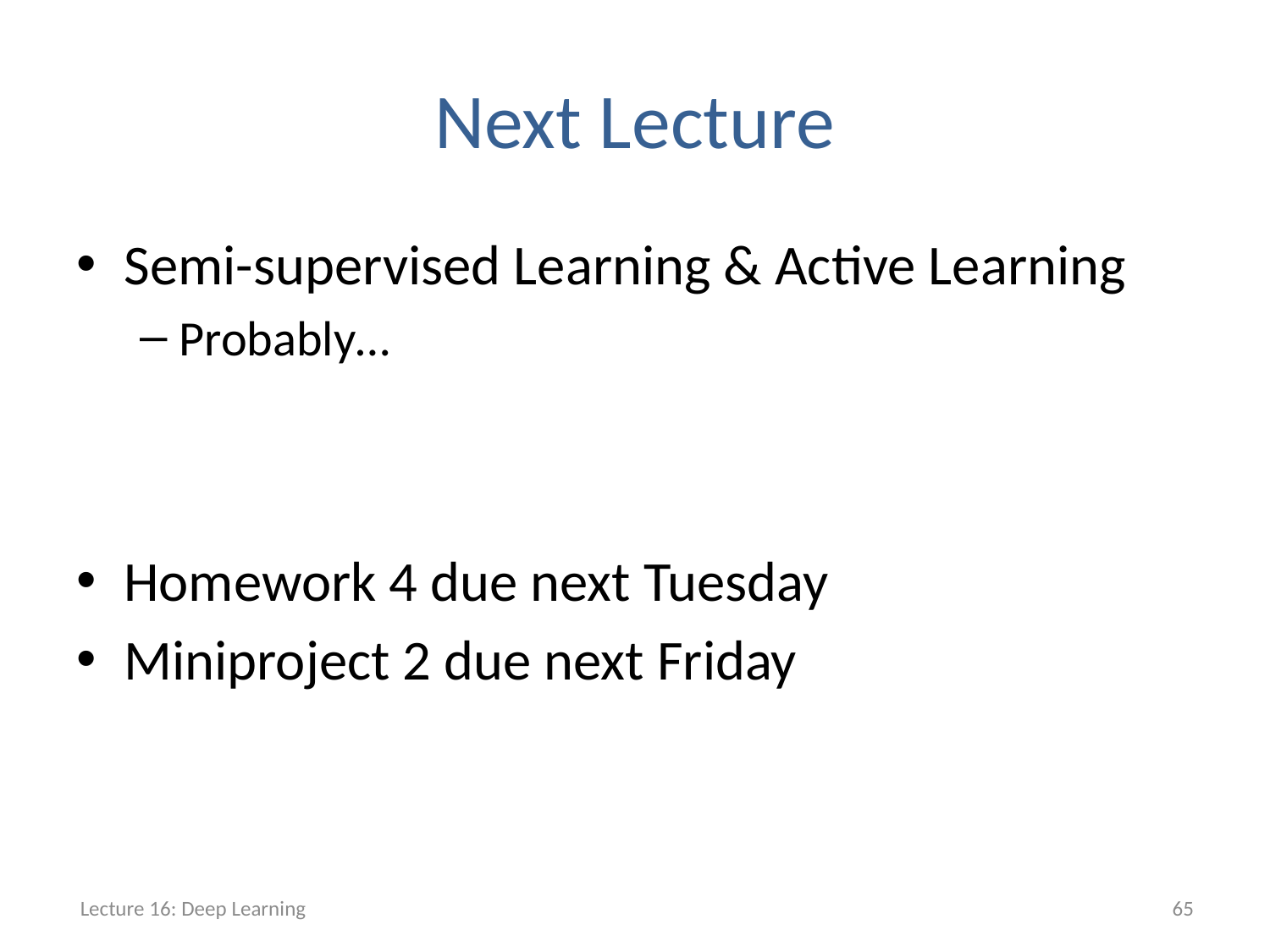

# Next Lecture
Semi-supervised Learning & Active Learning
Probably…

Homework 4 due next Tuesday
Miniproject 2 due next Friday
Lecture 16: Deep Learning
65